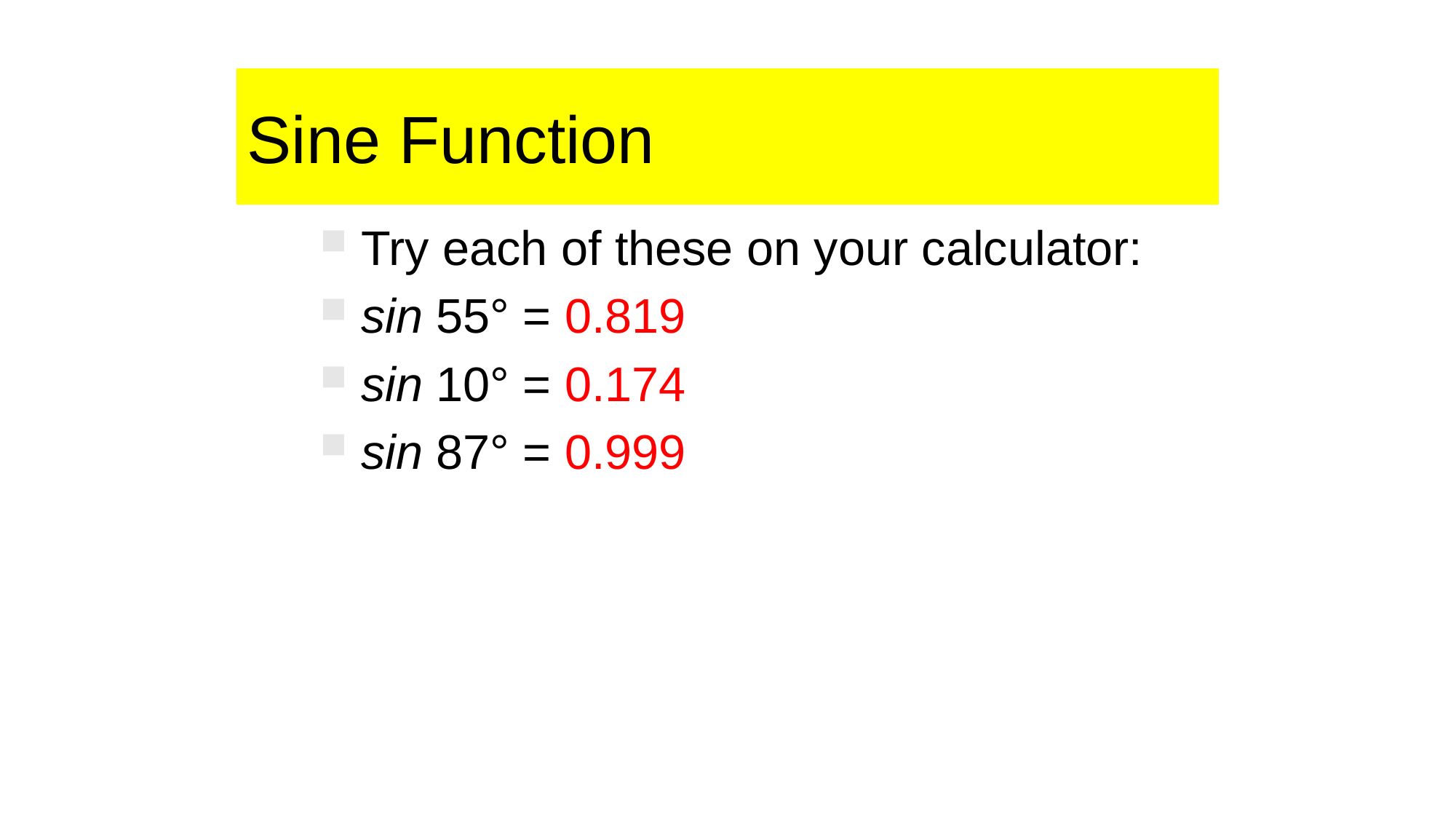

Sine Function
Sine Function
Try each of these on your calculator:
sin 55° = 0.819
sin 10° = 0.174
sin 87° = 0.999